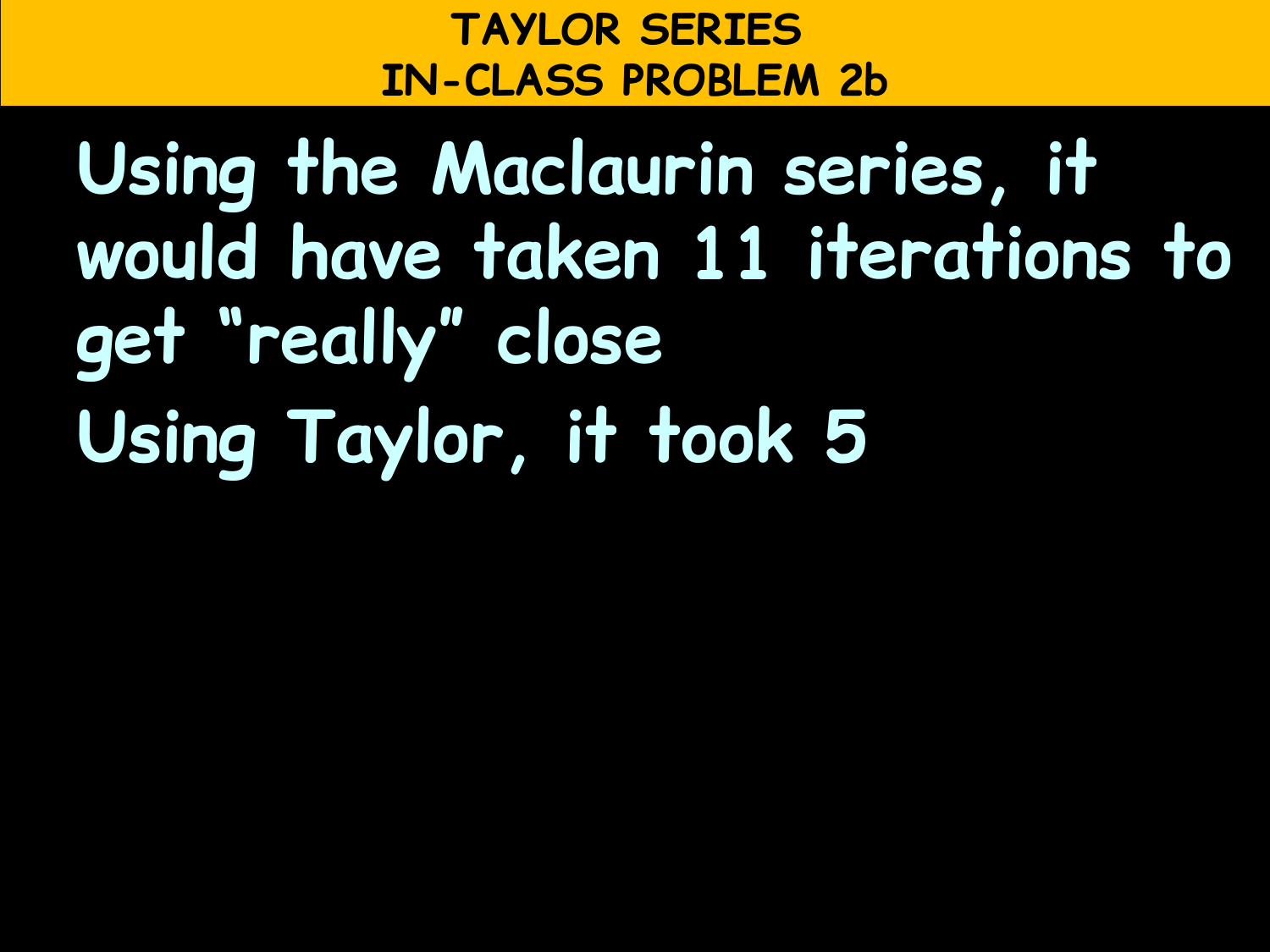

TAYLOR SERIES
IN-CLASS PROBLEM 2b
Using the Maclaurin series, it would have taken 11 iterations to get “really” close
Using Taylor, it took 5